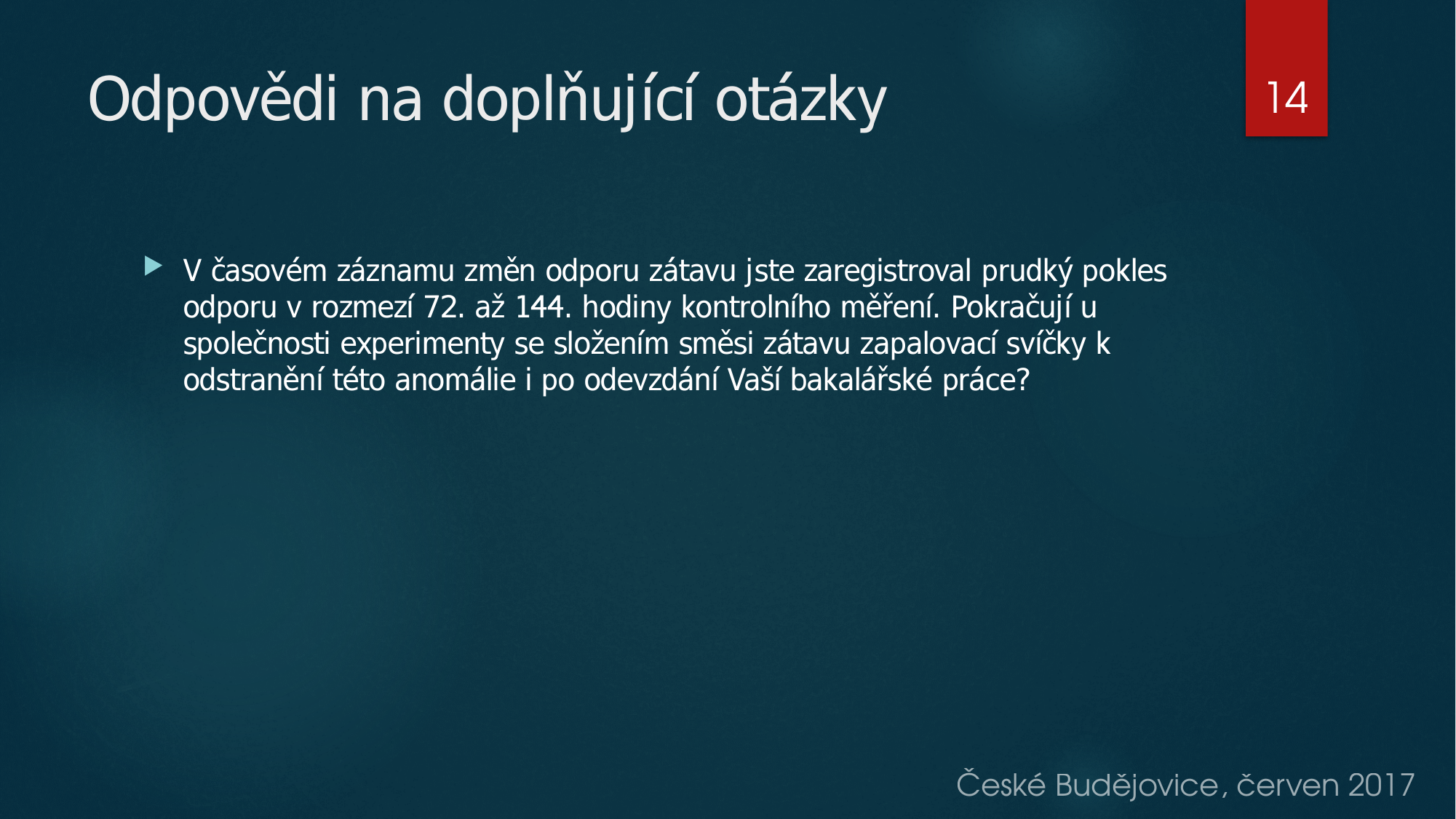

14
# Odpovědi na doplňující otázky
V časovém záznamu změn odporu zátavu jste zaregistroval prudký pokles odporu v rozmezí 72. až 144. hodiny kontrolního měření. Pokračují u společnosti experimenty se složením směsi zátavu zapalovací svíčky k odstranění této anomálie i po odevzdání Vaší bakalářské práce?
České Budějovice, červen 2017